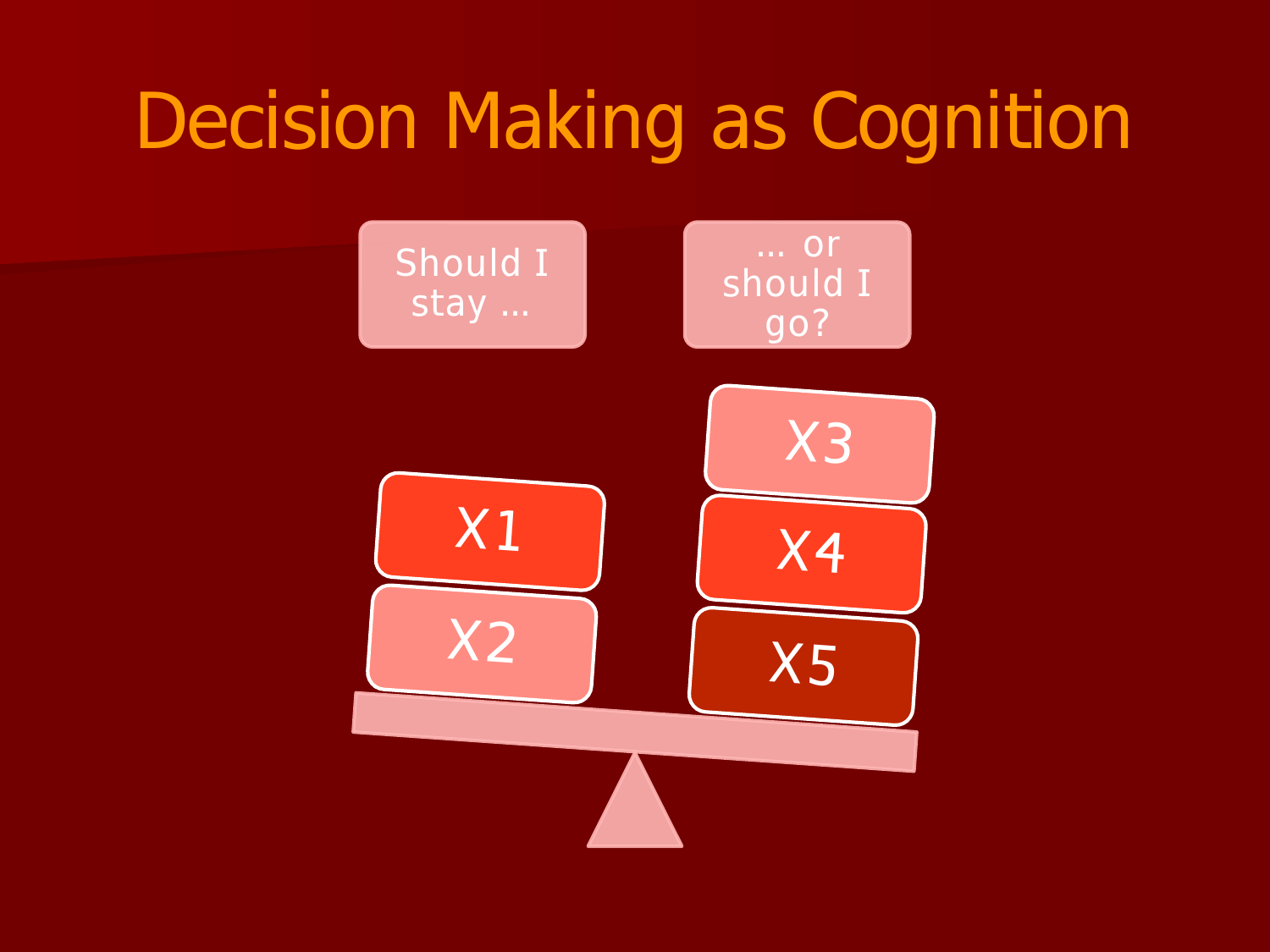

# Decision Making as Cognition
Should I stay …
… or should I go?
X5
X4
X3
X2
X1